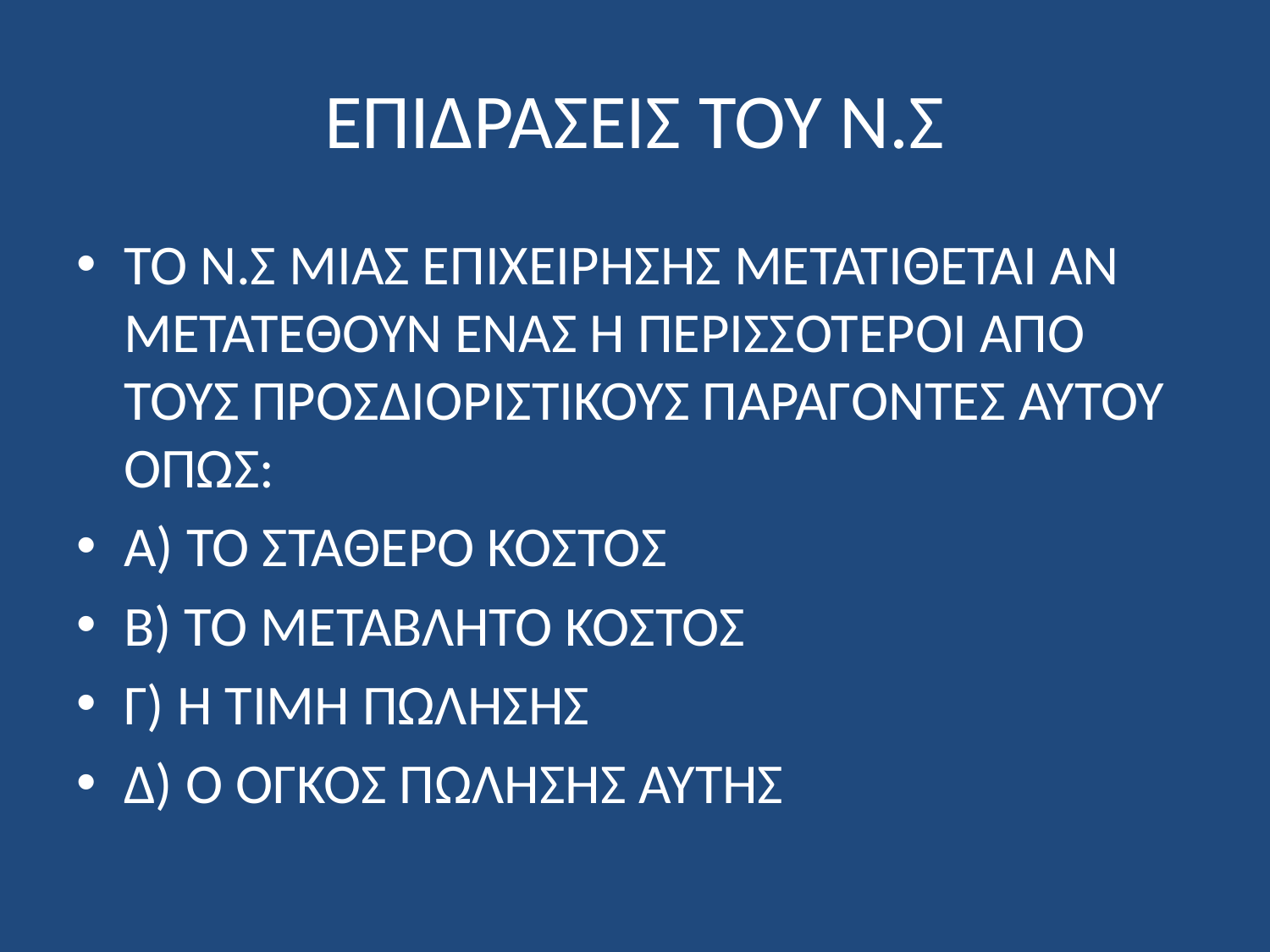

# ΕΠΙΔΡΑΣΕΙΣ ΤΟΥ Ν.Σ
ΤΟ Ν.Σ ΜΙΑΣ ΕΠΙΧΕΙΡΗΣΗΣ ΜΕΤΑΤΙΘΕΤΑΙ ΑΝ ΜΕΤΑΤΕΘΟΥΝ ΕΝΑΣ Η ΠΕΡΙΣΣΟΤΕΡΟΙ ΑΠΌ ΤΟΥΣ ΠΡΟΣΔΙΟΡΙΣΤΙΚΟΥΣ ΠΑΡΑΓΟΝΤΕΣ ΑΥΤΟΥ ΌΠΩΣ:
Α) ΤΟ ΣΤΑΘΕΡΟ ΚΟΣΤΟΣ
Β) ΤΟ ΜΕΤΑΒΛΗΤΟ ΚΟΣΤΟΣ
Γ) Η ΤΙΜΗ ΠΩΛΗΣΗΣ
Δ) Ο ΟΓΚΟΣ ΠΩΛΗΣΗΣ ΑΥΤΗΣ